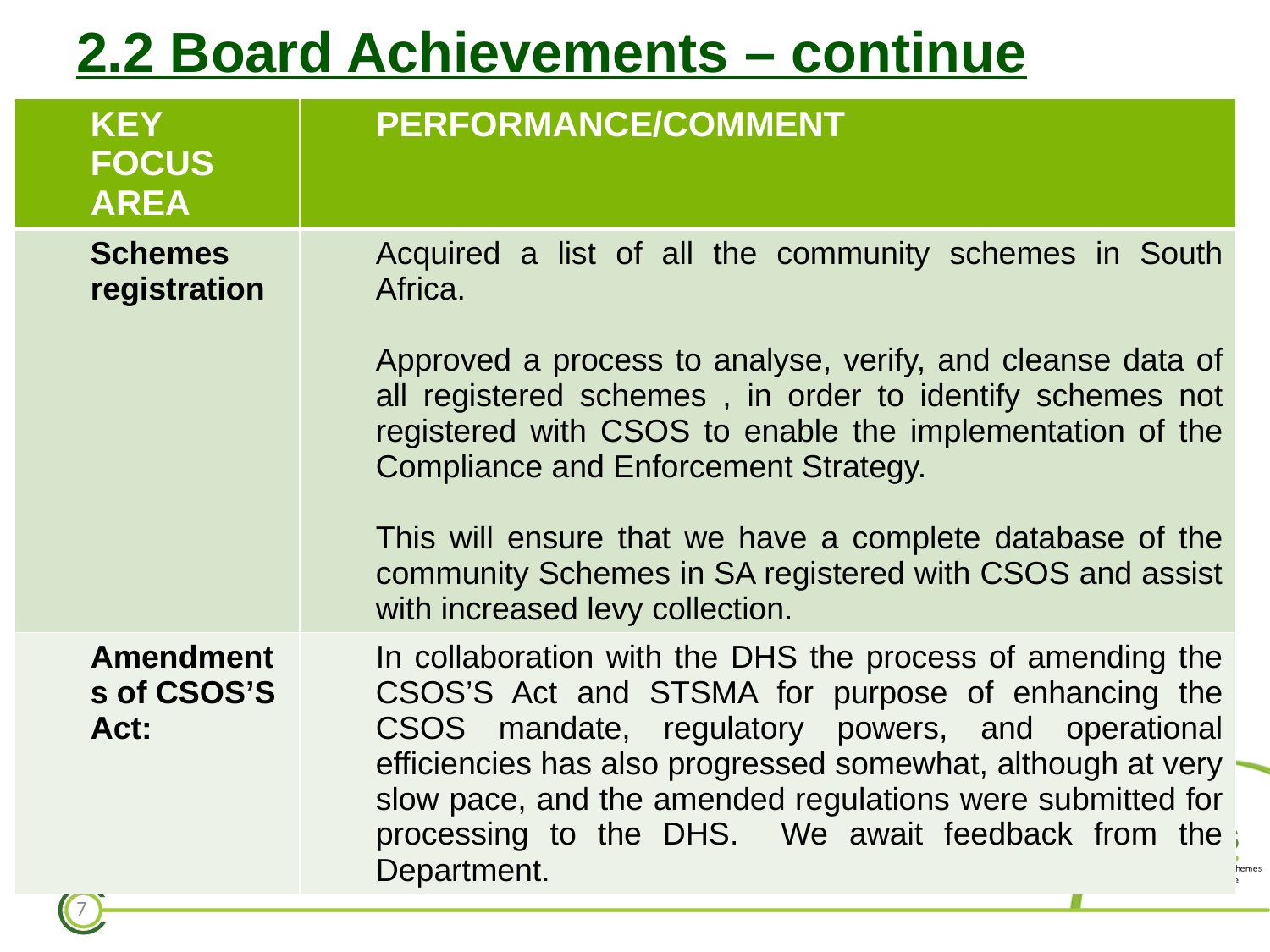

# 2.2 Board Achievements – continue
| KEY FOCUS AREA | PERFORMANCE/COMMENT |
| --- | --- |
| Schemes registration | Acquired a list of all the community schemes in South Africa. Approved a process to analyse, verify, and cleanse data of all registered schemes , in order to identify schemes not registered with CSOS to enable the implementation of the Compliance and Enforcement Strategy. This will ensure that we have a complete database of the community Schemes in SA registered with CSOS and assist with increased levy collection. |
| Amendments of CSOS’S Act: | In collaboration with the DHS the process of amending the CSOS’S Act and STSMA for purpose of enhancing the CSOS mandate, regulatory powers, and operational efficiencies has also progressed somewhat, although at very slow pace, and the amended regulations were submitted for processing to the DHS. We await feedback from the Department. |
7